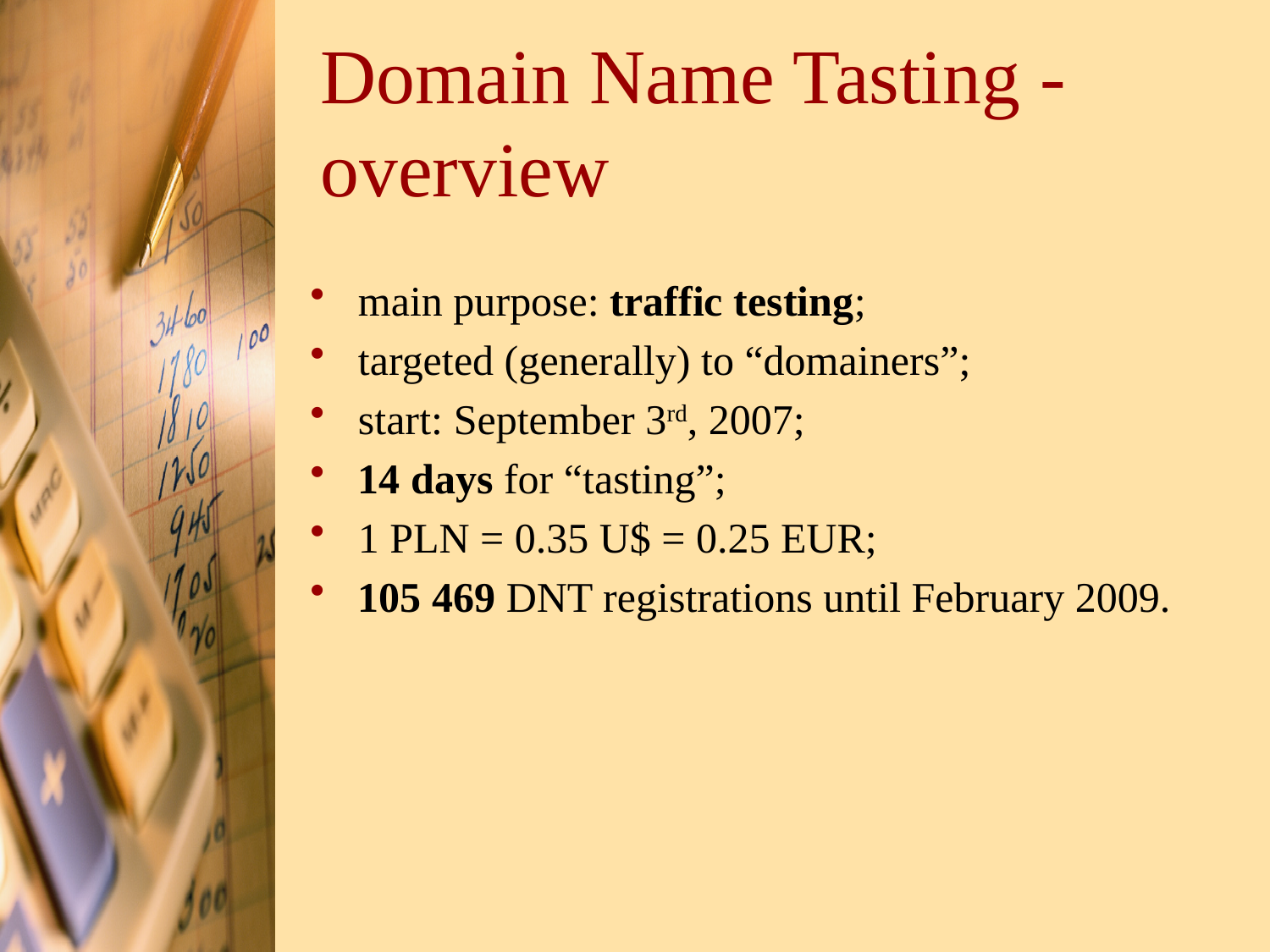

# Domain Name Tasting - overview
main purpose: traffic testing;
targeted (generally) to “domainers”;
start: September 3rd, 2007;
14 days for “tasting”;
1 PLN = 0.35 U$ = 0.25 EUR;
105 469 DNT registrations until February 2009.